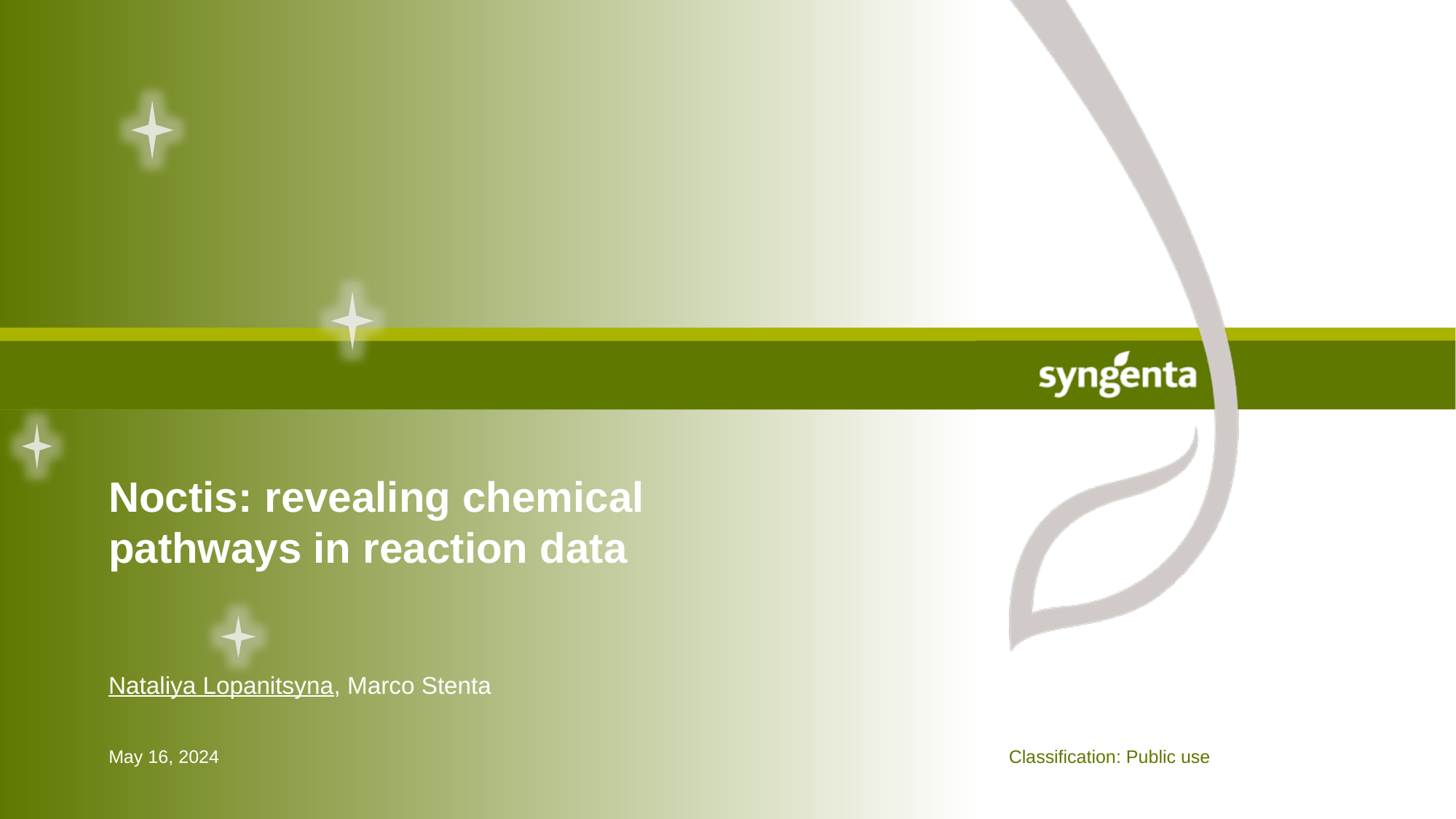

# Noctis: revealing chemical pathways in reaction data

Nataliya Lopanitsyna, Marco Stenta
Classification: Public use
May 16, 2024